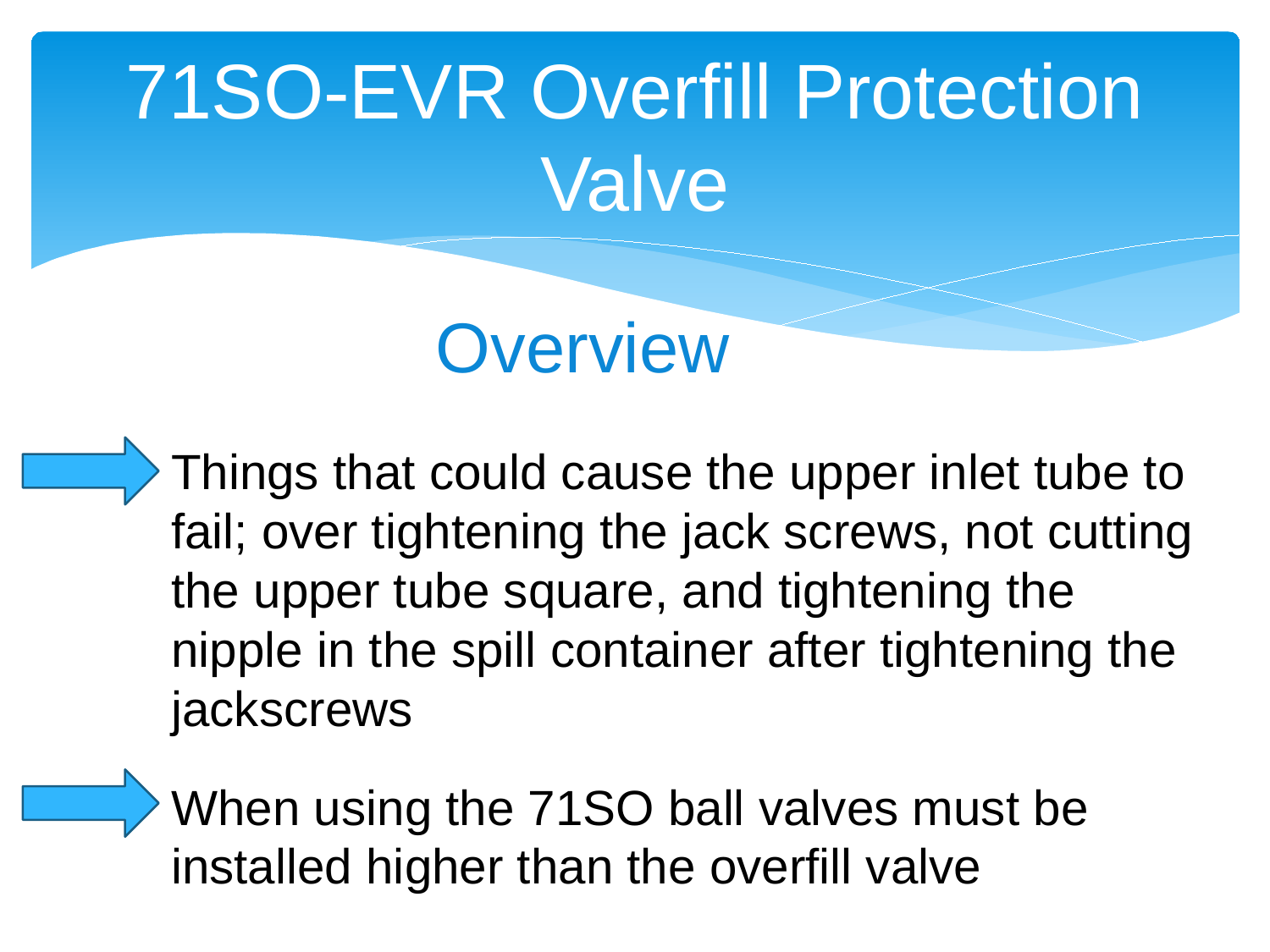

# 71SO-EVR Overfill Protection Valve
Overview
Things that could cause the upper inlet tube to fail; over tightening the jack screws, not cutting the upper tube square, and tightening the nipple in the spill container after tightening the jackscrews

When using the 71SO ball valves must be installed higher than the overfill valve